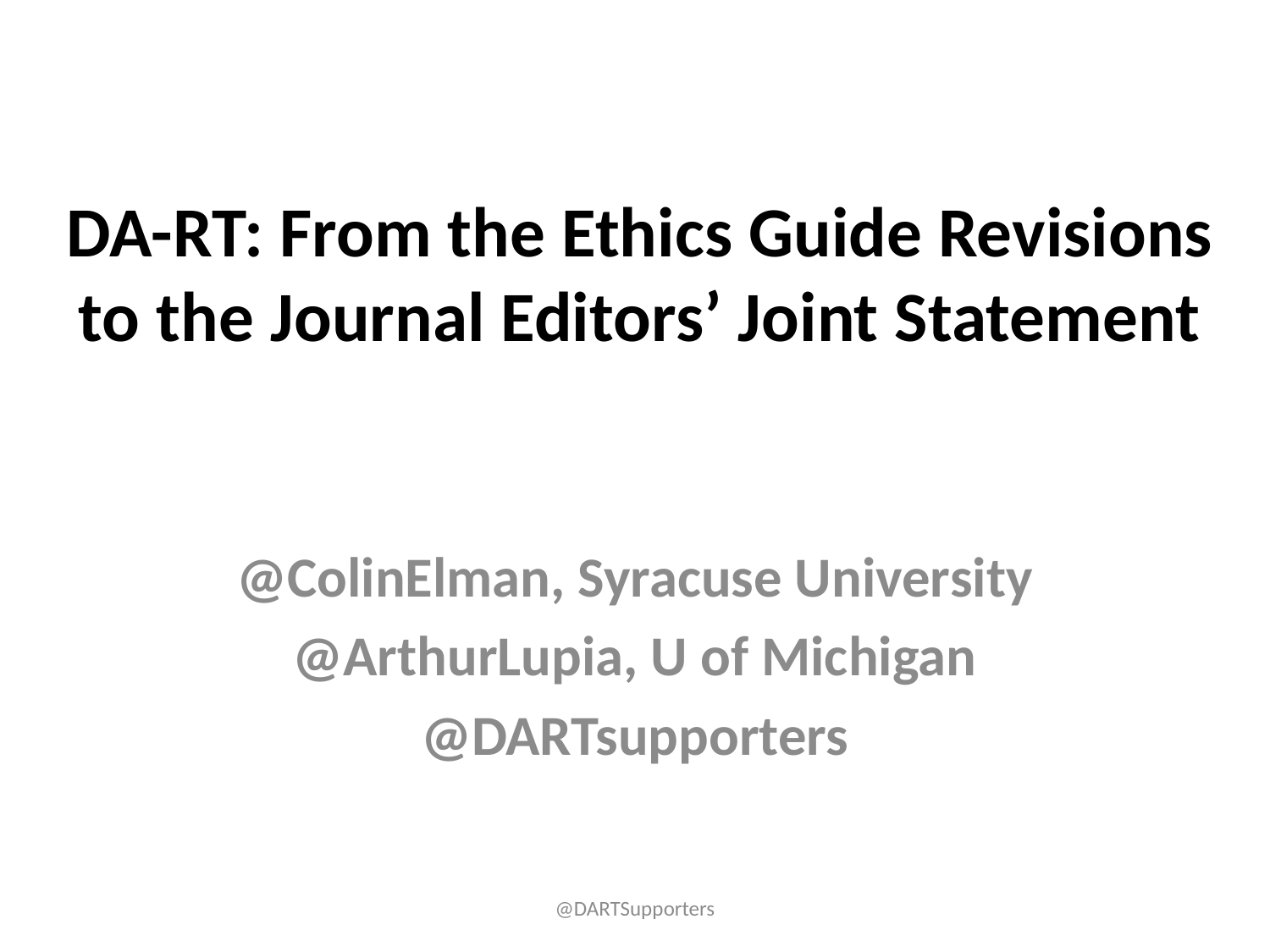

# DA-RT: From the Ethics Guide Revisions to the Journal Editors’ Joint Statement

@ColinElman, Syracuse University
@ArthurLupia, U of Michigan
@DARTsupporters
@DARTSupporters